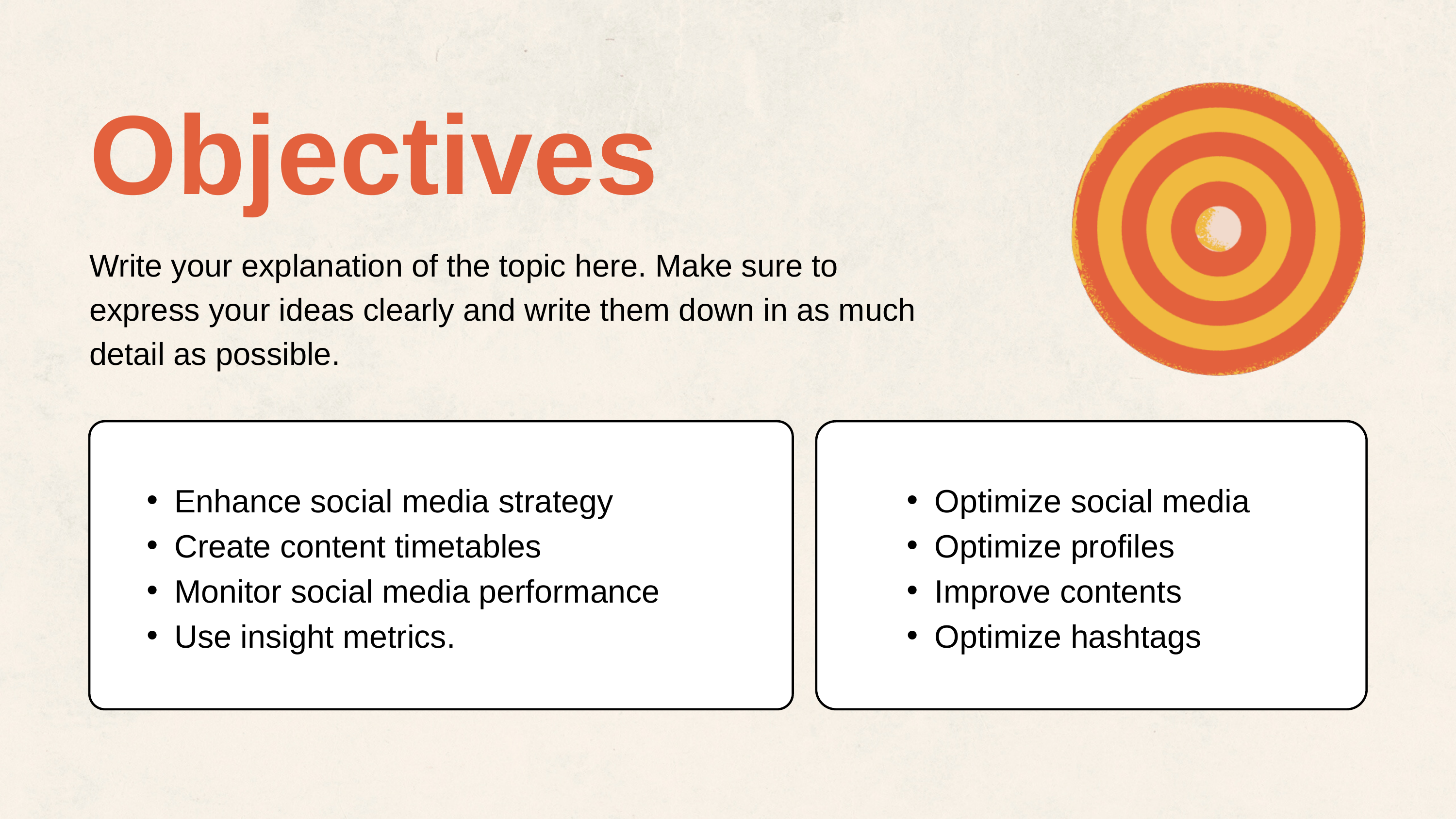

Objectives

Write your explanation of the topic here. Make sure to express your ideas clearly and write them down in as much detail as possible.

Enhance social media strategy
Create content timetables
Monitor social media performance
Use insight metrics.
Optimize social media
Optimize profiles
Improve contents
Optimize hashtags